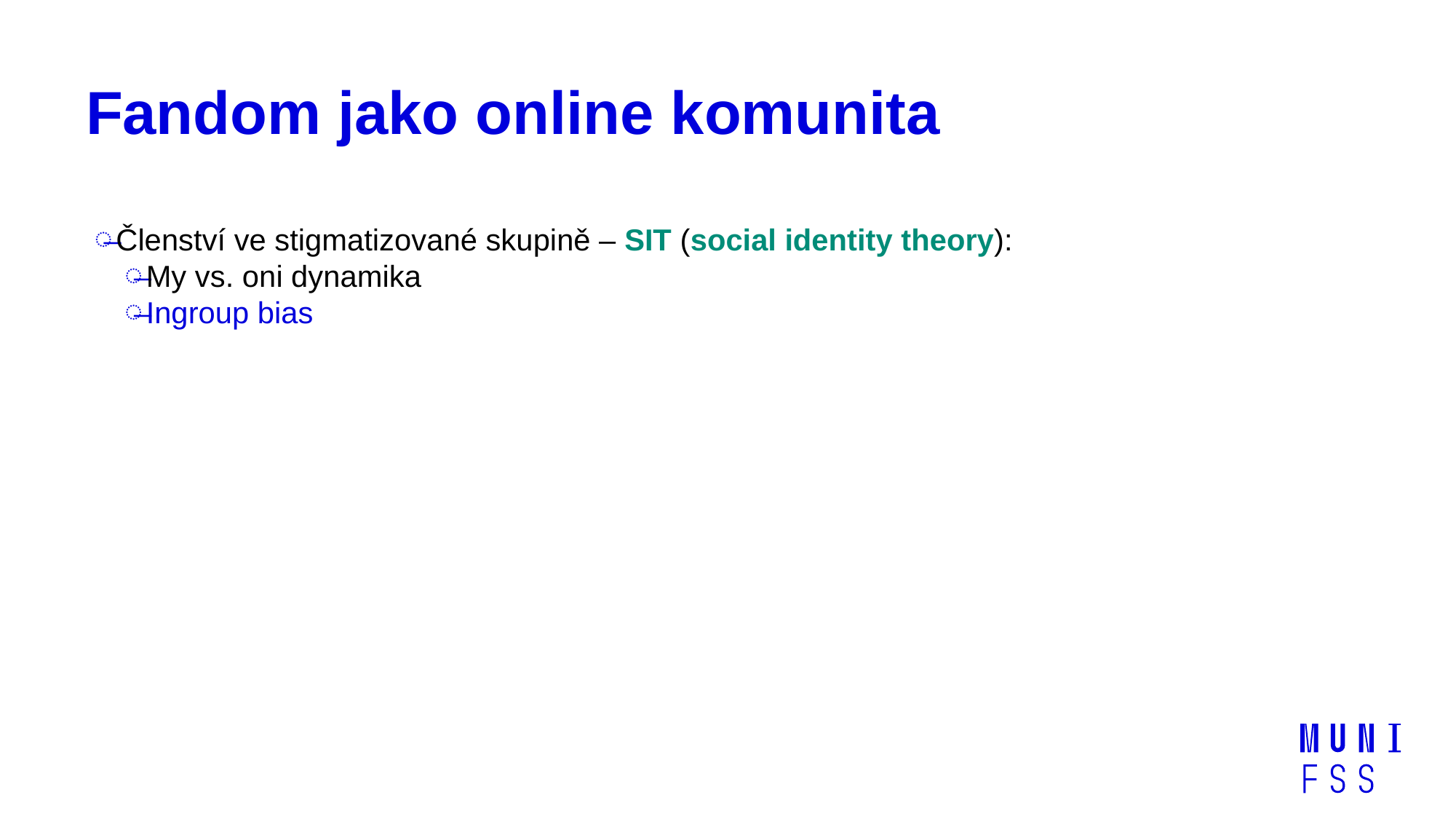

# Fandom jako online komunita
Členství ve stigmatizované skupině – SIT (social identity theory):
My vs. oni dynamika
Ingroup bias